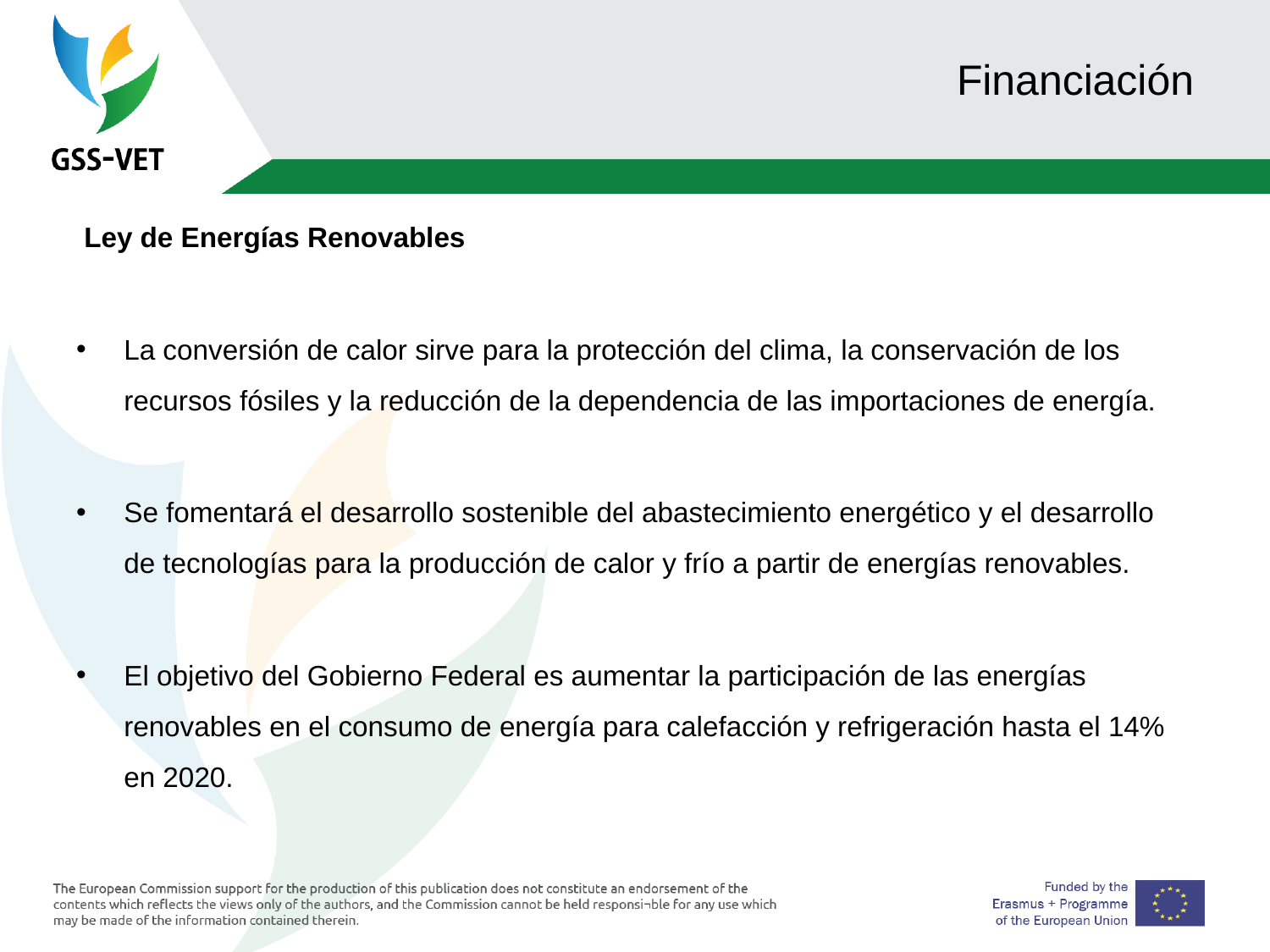

# Financiación
 Ley de Energías Renovables

La conversión de calor sirve para la protección del clima, la conservación de los recursos fósiles y la reducción de la dependencia de las importaciones de energía.

Se fomentará el desarrollo sostenible del abastecimiento energético y el desarrollo de tecnologías para la producción de calor y frío a partir de energías renovables.

El objetivo del Gobierno Federal es aumentar la participación de las energías renovables en el consumo de energía para calefacción y refrigeración hasta el 14% en 2020.